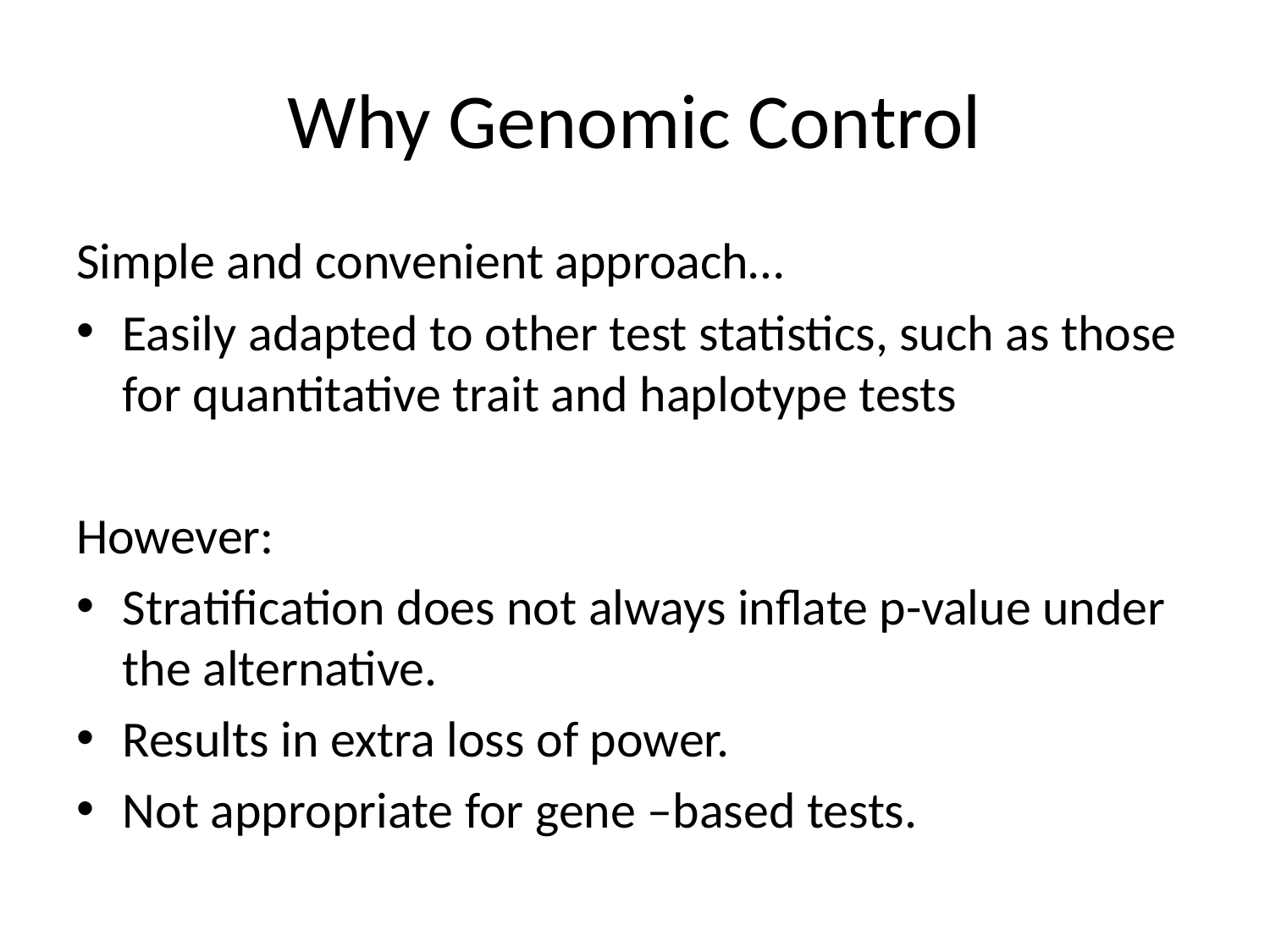

# Why Genomic Control
Simple and convenient approach…
Easily adapted to other test statistics, such as those for quantitative trait and haplotype tests

However:
Stratification does not always inflate p-value under the alternative.
Results in extra loss of power.
Not appropriate for gene –based tests.